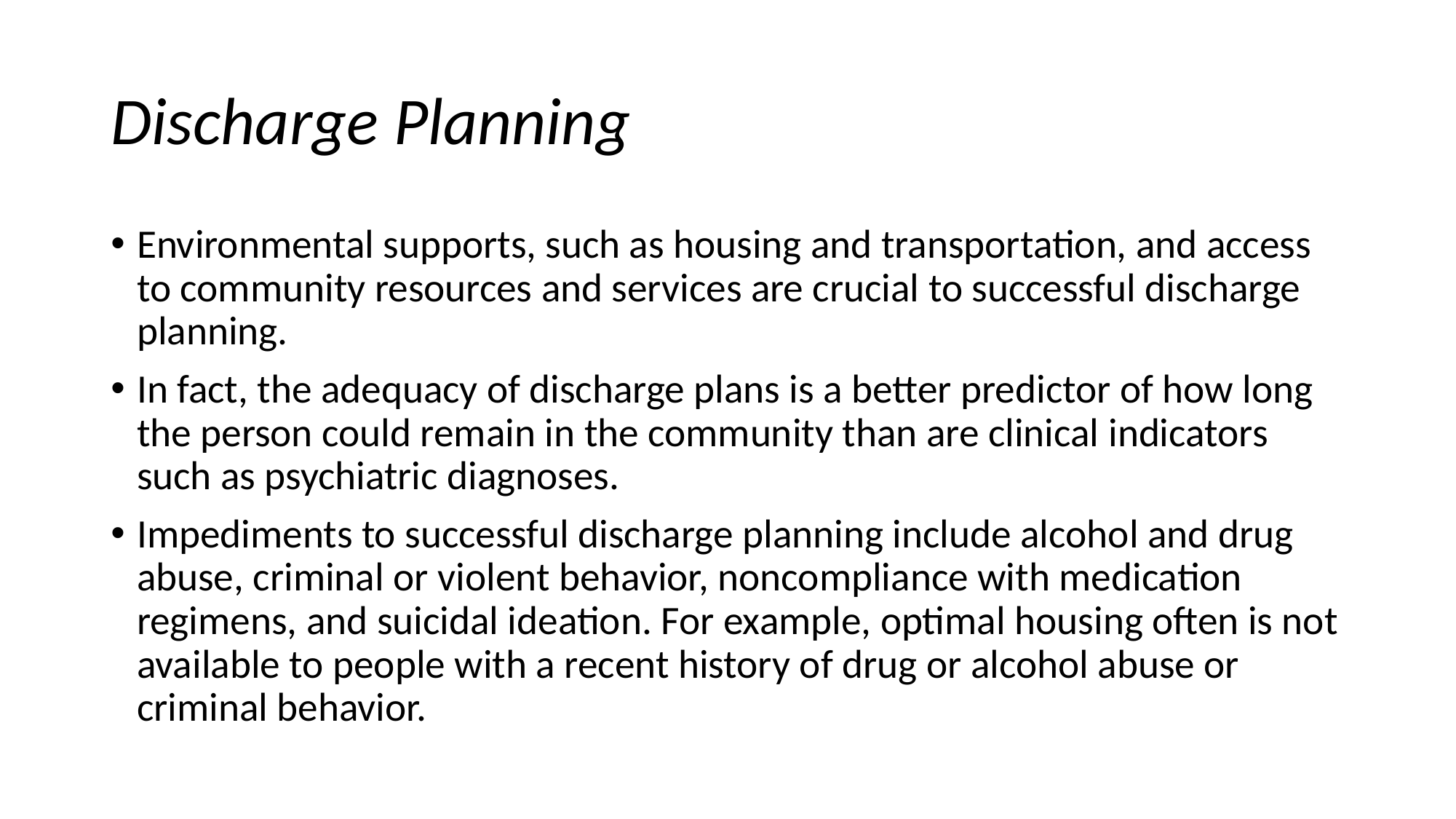

# Discharge Planning
Environmental supports, such as housing and transportation, and access to community resources and services are crucial to successful discharge planning.
In fact, the adequacy of discharge plans is a better predictor of how long the person could remain in the community than are clinical indicators such as psychiatric diagnoses.
Impediments to successful discharge planning include alcohol and drug abuse, criminal or violent behavior, noncompliance with medication regimens, and suicidal ideation. For example, optimal housing often is not available to people with a recent history of drug or alcohol abuse or criminal behavior.